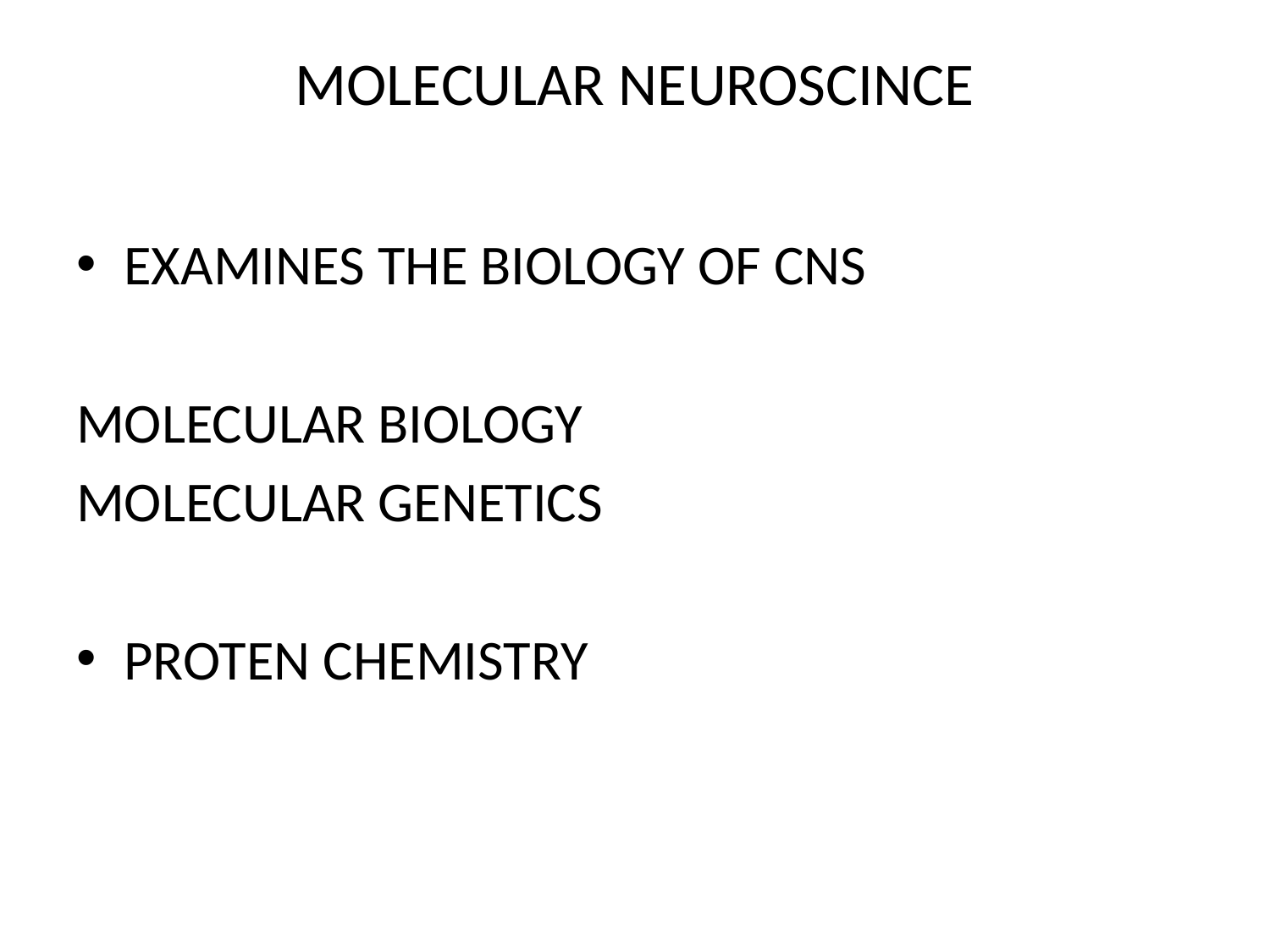

# MOLECULAR NEUROSCINCE
EXAMINES THE BIOLOGY OF CNS

MOLECULAR BIOLOGY
MOLECULAR GENETICS

PROTEN CHEMISTRY